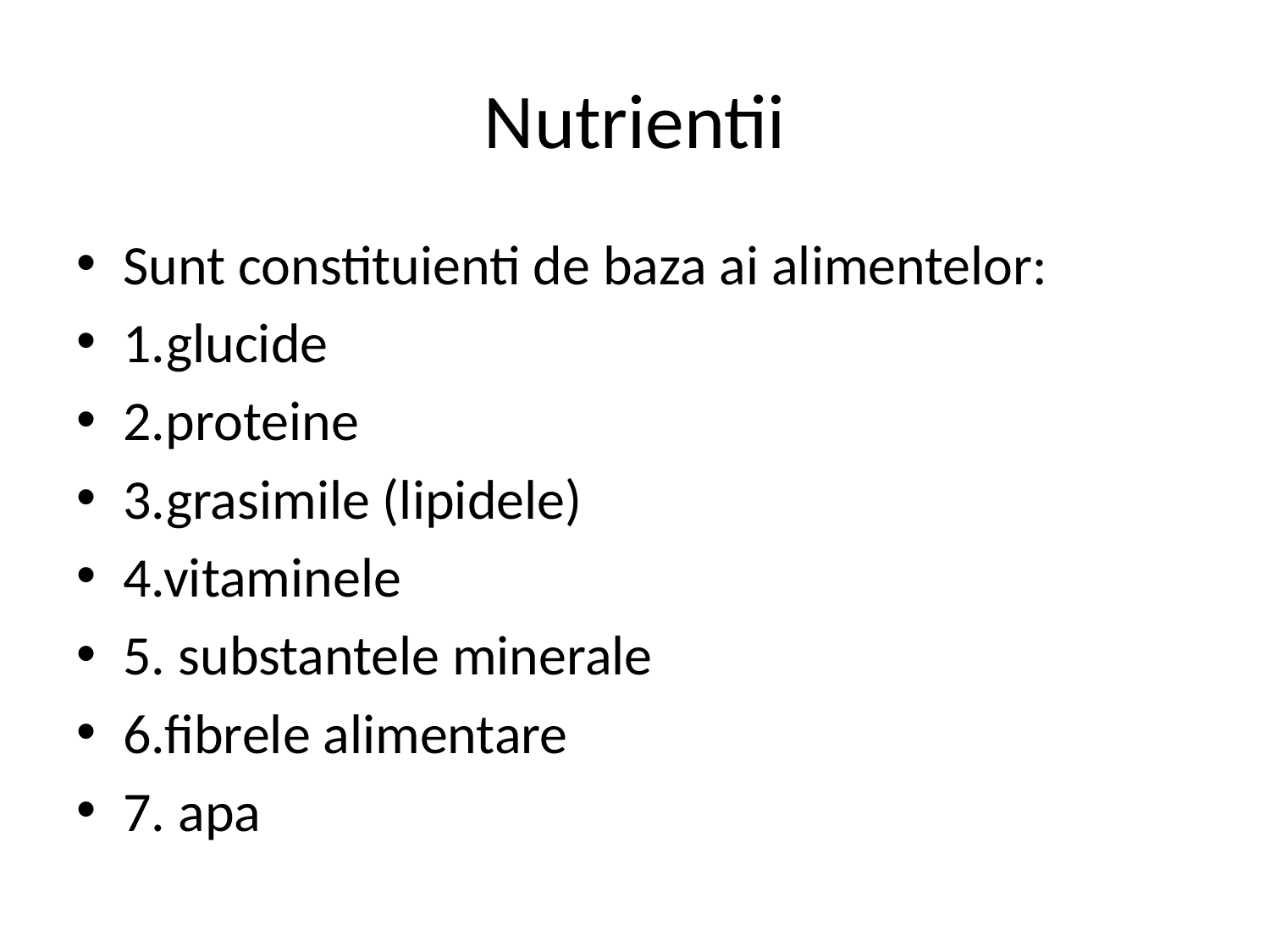

# Nutrientii
Sunt constituienti de baza ai alimentelor:
1.glucide
2.proteine
3.grasimile (lipidele)
4.vitaminele
5. substantele minerale
6.fibrele alimentare
7. apa